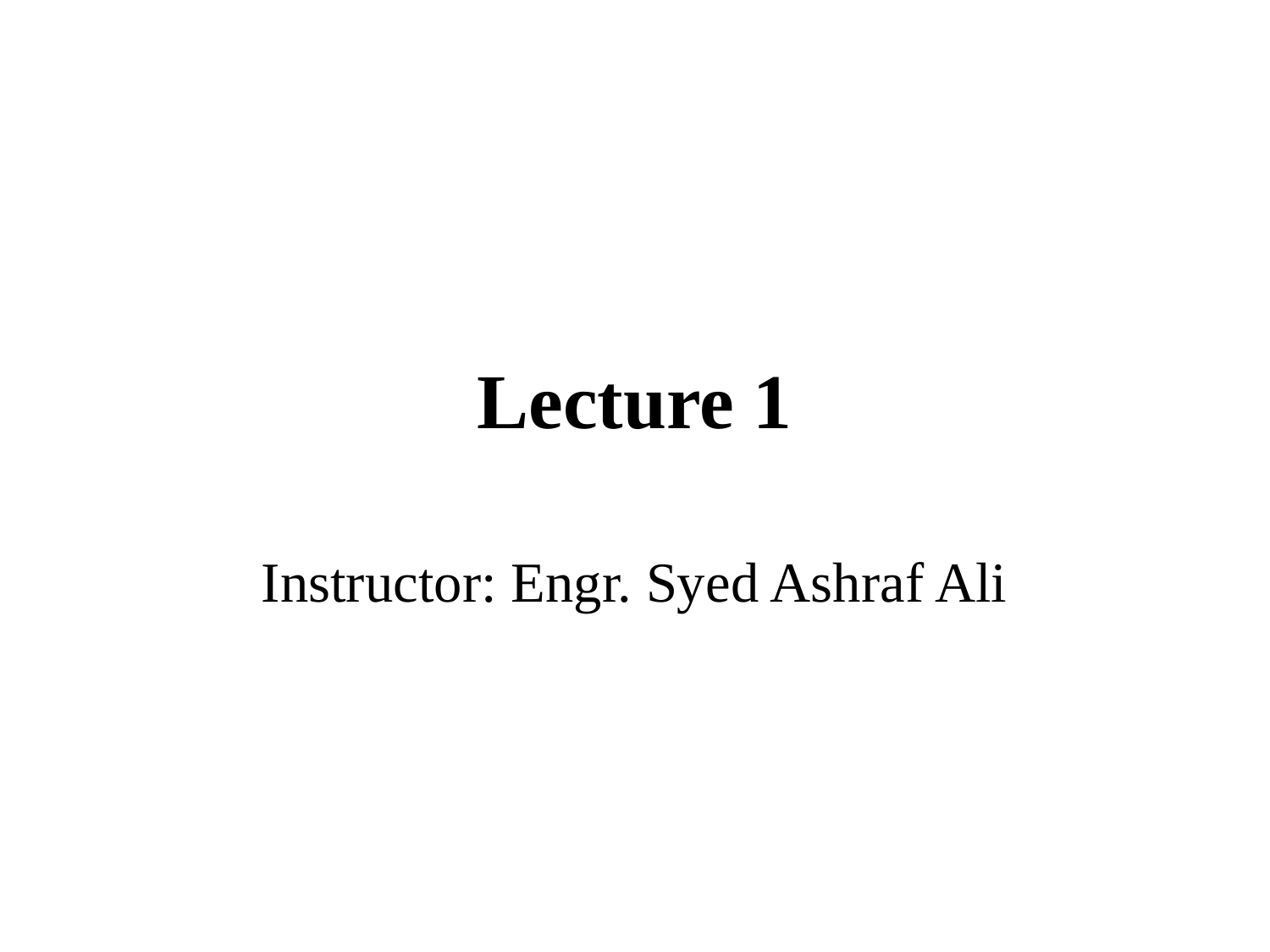

# Lecture 1
Instructor: Engr. Syed Ashraf Ali